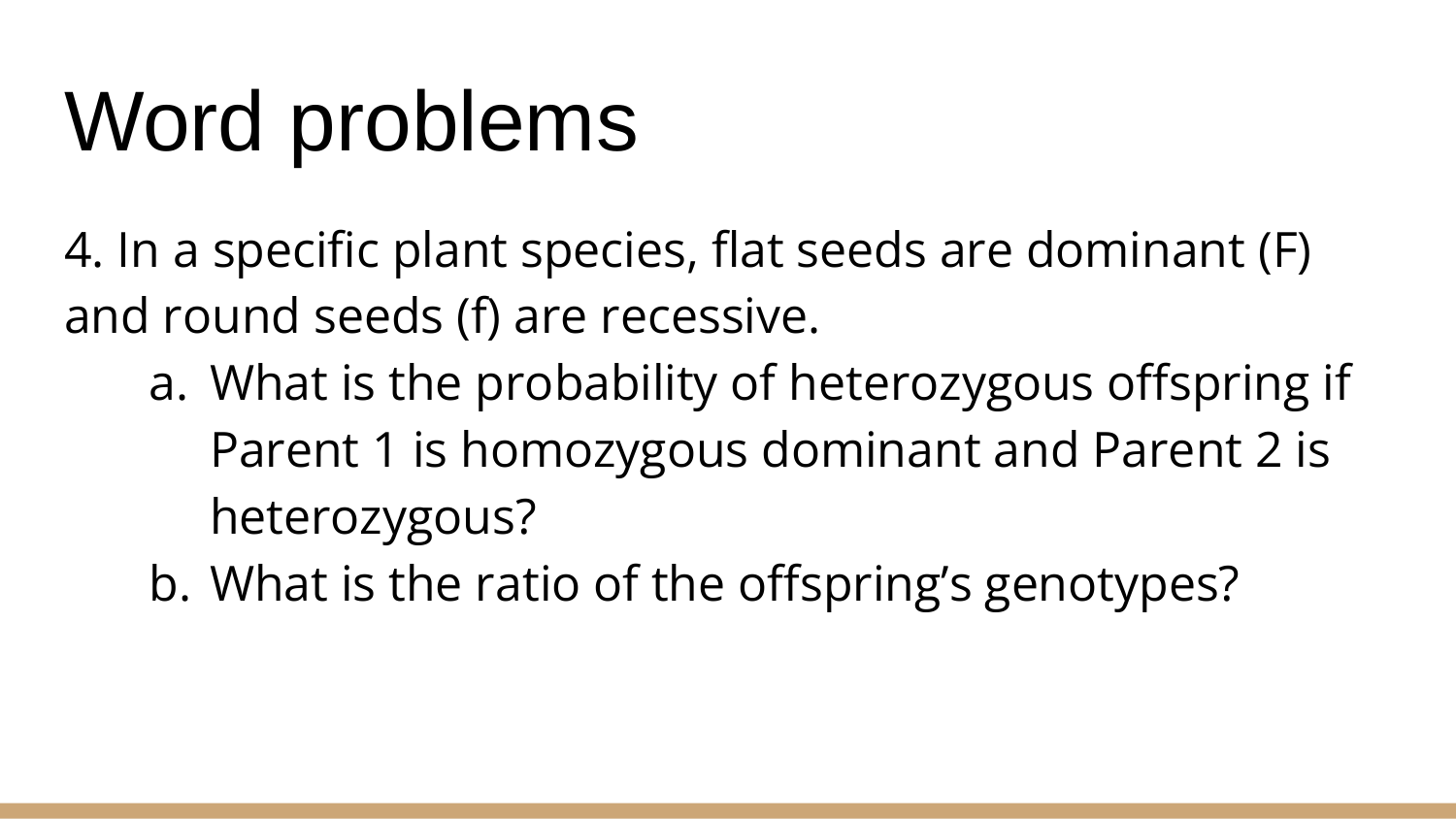

# Word problems
4. In a specific plant species, flat seeds are dominant (F) and round seeds (f) are recessive.
What is the probability of heterozygous offspring if Parent 1 is homozygous dominant and Parent 2 is heterozygous?
What is the ratio of the offspring’s genotypes?